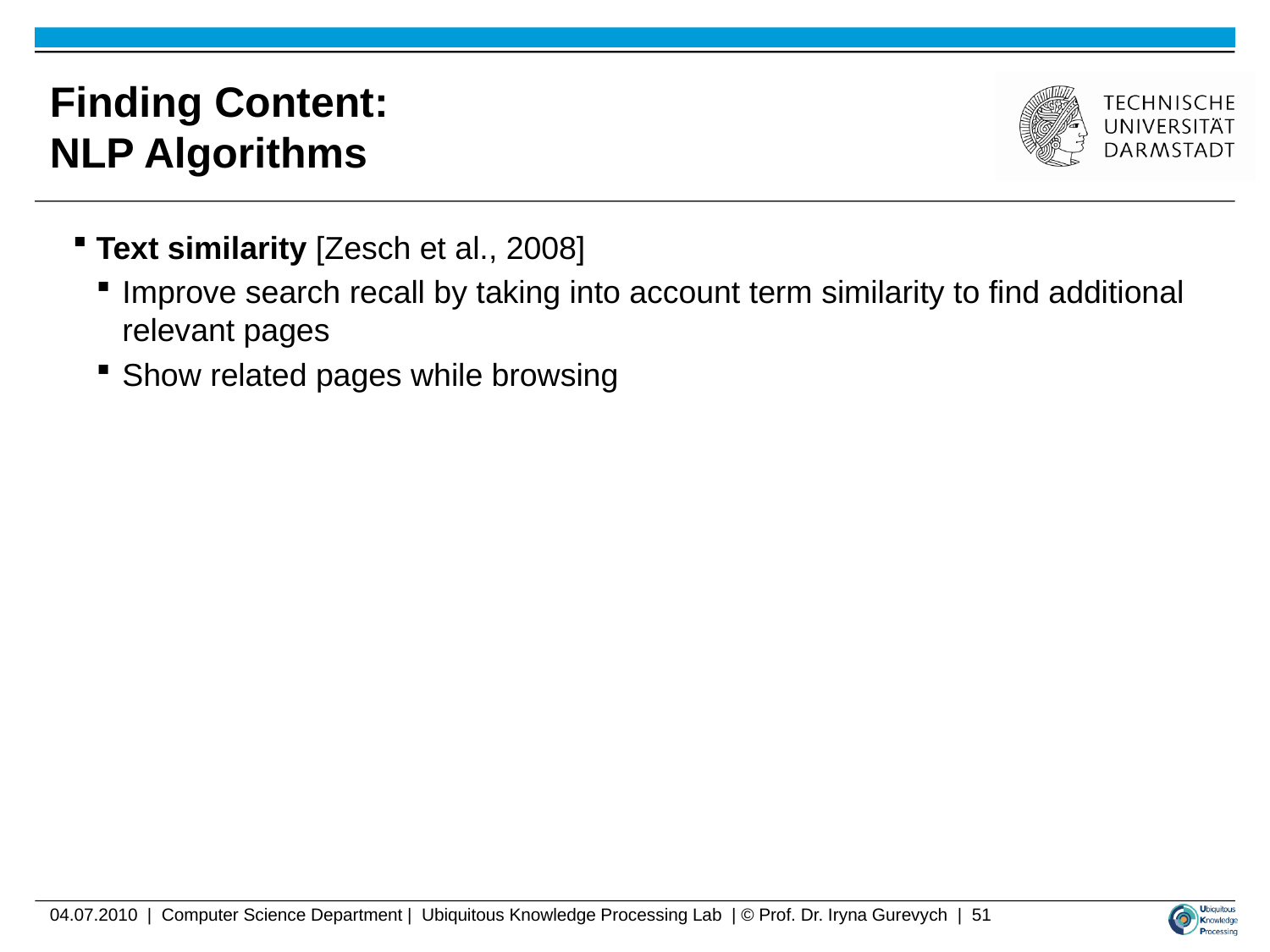

# Finding Content: NLP Algorithms
Text similarity [Zesch et al., 2008]
Improve search recall by taking into account term similarity to find additional relevant pages
Show related pages while browsing
04.07.2010  |  Computer Science Department |  Ubiquitous Knowledge Processing Lab  | © Prof. Dr. Iryna Gurevych  |  51